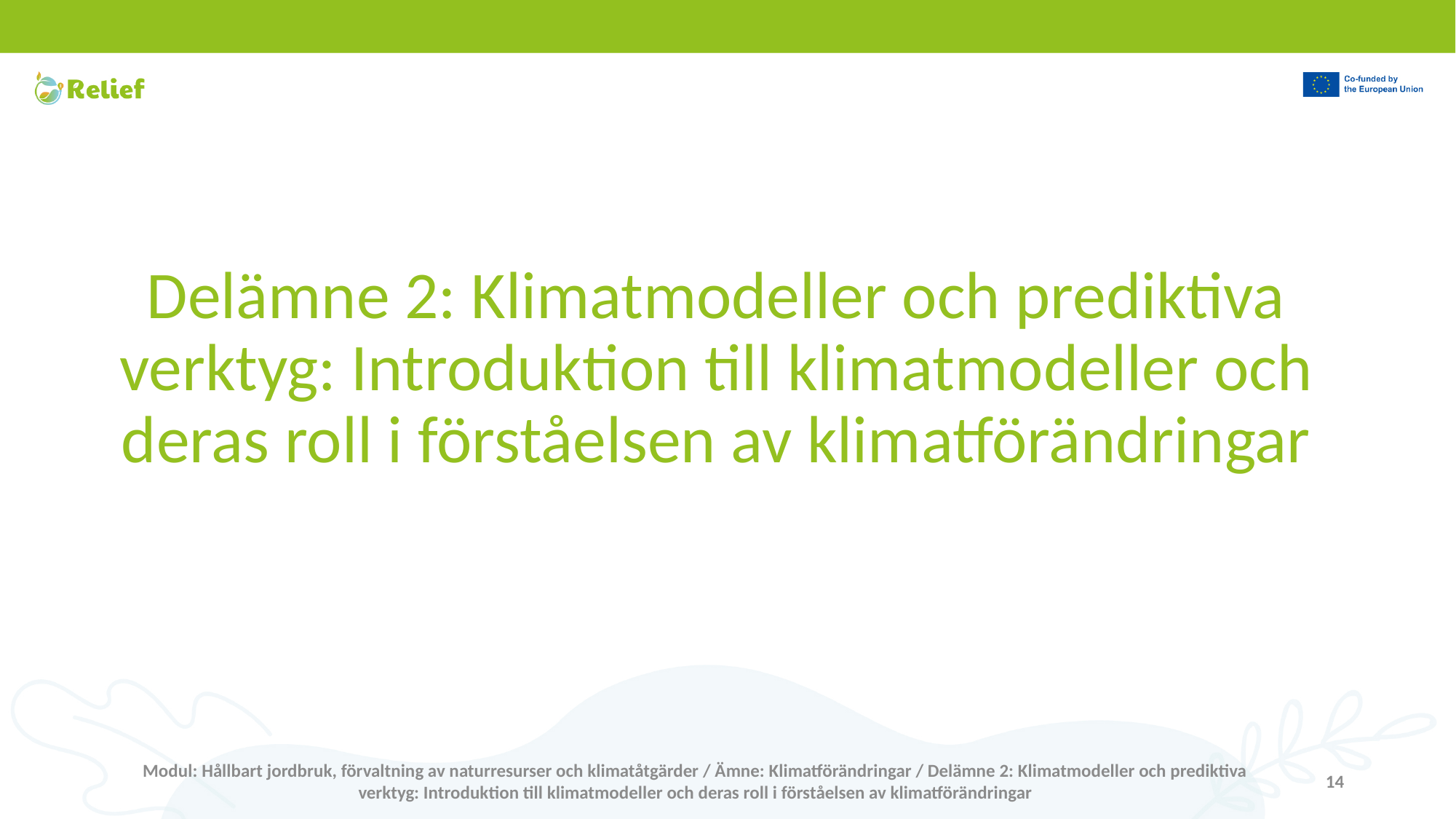

# Delämne 2: Klimatmodeller och prediktiva verktyg: Introduktion till klimatmodeller och deras roll i förståelsen av klimatförändringar
Modul: Hållbart jordbruk, förvaltning av naturresurser och klimatåtgärder / Ämne: Klimatförändringar / Delämne 2: Klimatmodeller och prediktiva verktyg: Introduktion till klimatmodeller och deras roll i förståelsen av klimatförändringar
14